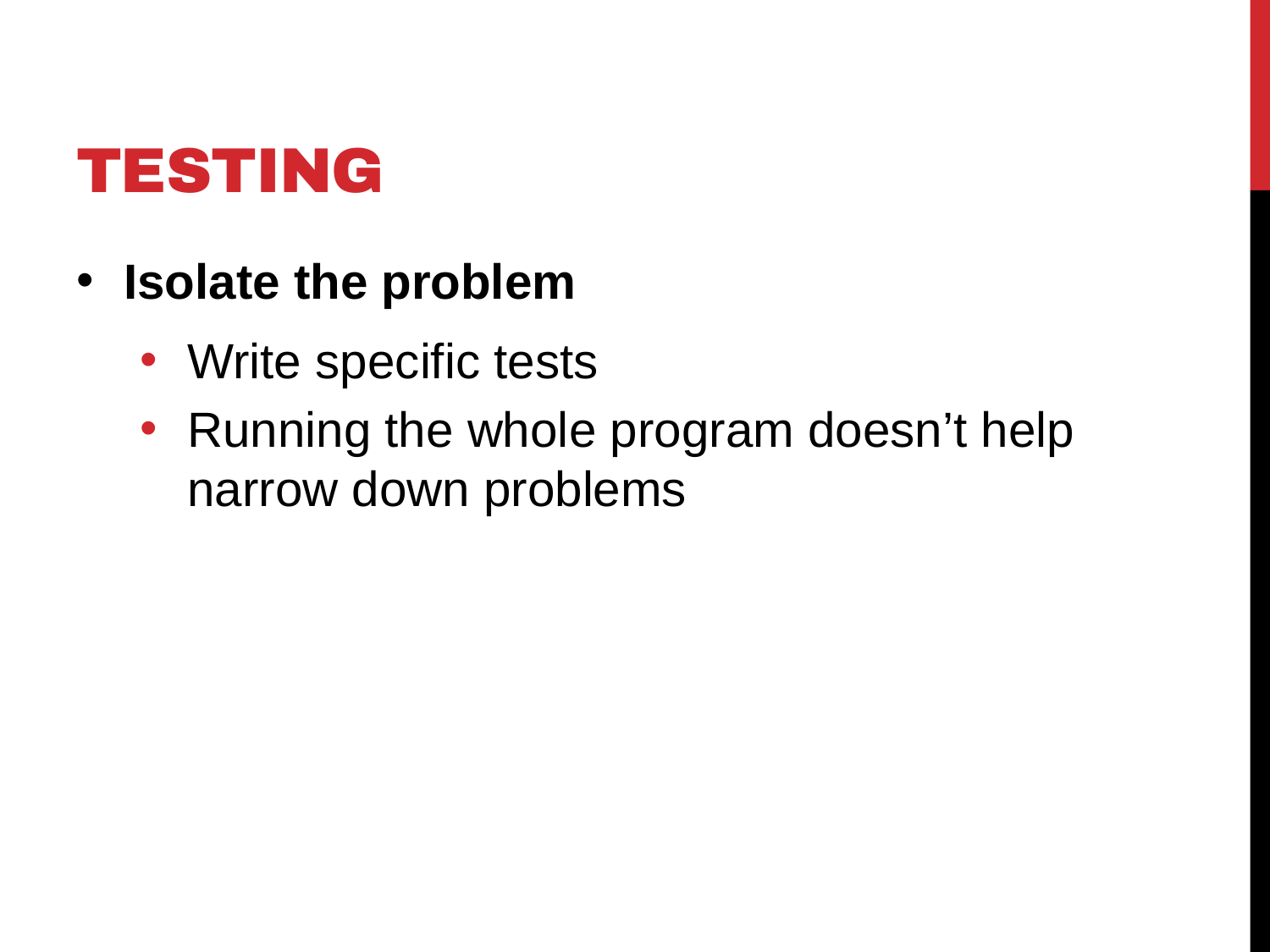

# Testing
Isolate the problem
Write specific tests
Running the whole program doesn’t help narrow down problems